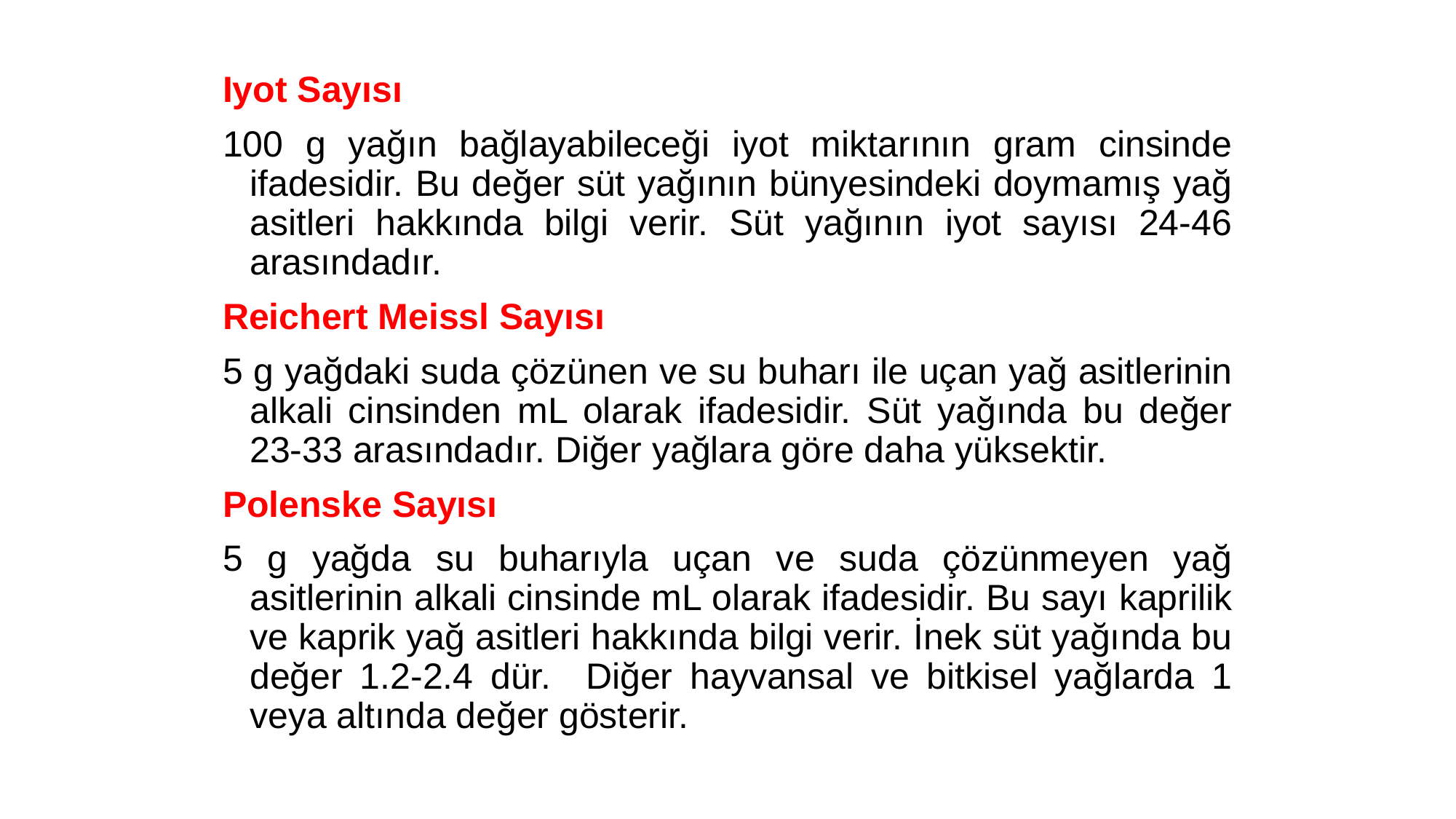

Iyot Sayısı
100 g yağın bağlayabileceği iyot miktarının gram cinsinde ifadesidir. Bu değer süt yağının bünyesindeki doymamış yağ asitleri hakkında bilgi verir. Süt yağının iyot sayısı 24-46 arasındadır.
Reichert Meissl Sayısı
5 g yağdaki suda çözünen ve su buharı ile uçan yağ asitlerinin alkali cinsinden mL olarak ifadesidir. Süt yağında bu değer 23-33 arasındadır. Diğer yağlara göre daha yüksektir.
Polenske Sayısı
5 g yağda su buharıyla uçan ve suda çözünmeyen yağ asitlerinin alkali cinsinde mL olarak ifadesidir. Bu sayı kaprilik ve kaprik yağ asitleri hakkında bilgi verir. İnek süt yağında bu değer 1.2-2.4 dür.  Diğer hayvansal ve bitkisel yağlarda 1 veya altında değer gösterir.